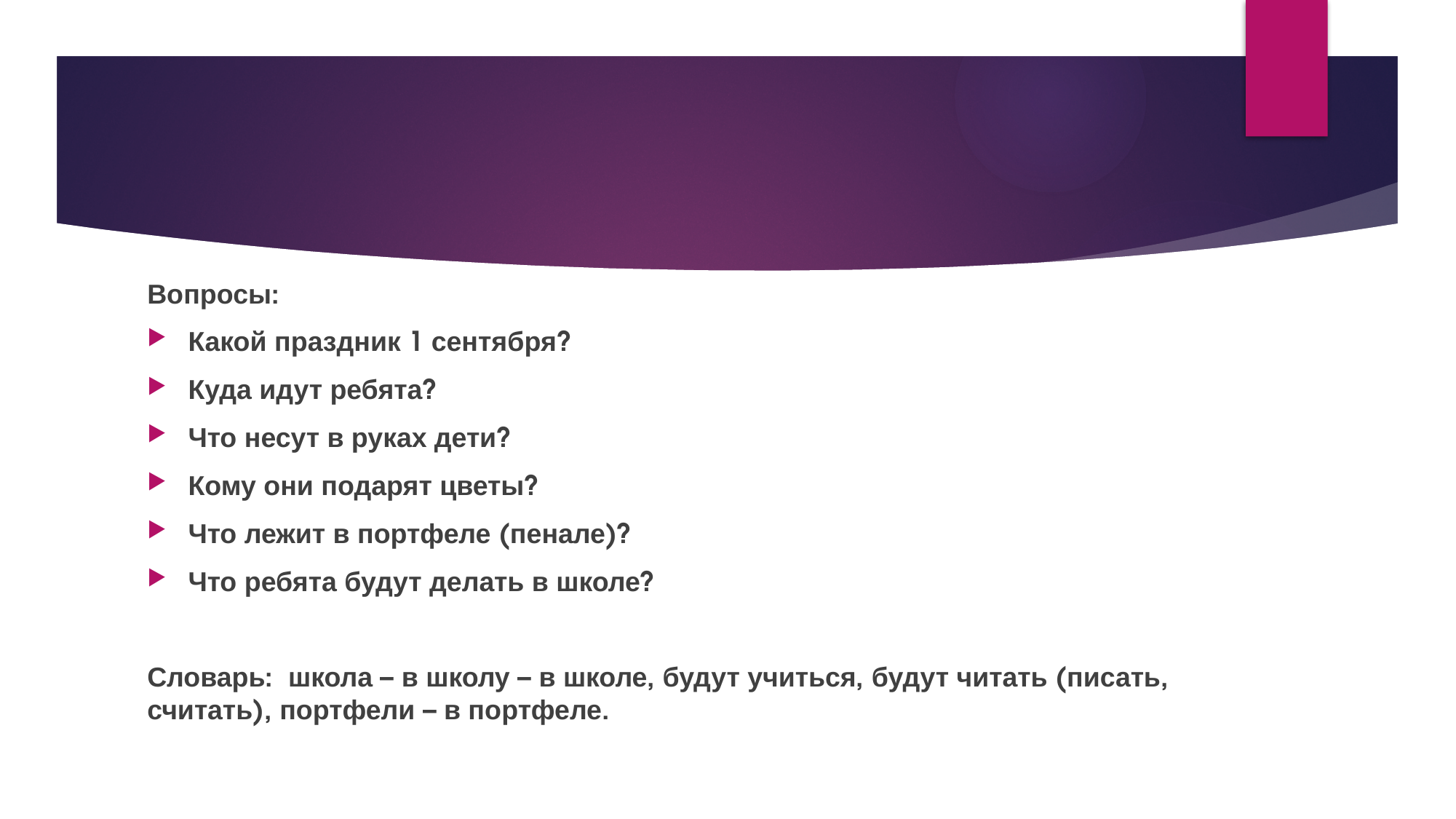

Вопросы:
Какой праздник 1 сентября?
Куда идут ребята?
Что несут в руках дети?
Кому они подарят цветы?
Что лежит в портфеле (пенале)?
Что ребята будут делать в школе?

Словарь:  школа – в школу – в школе, будут учиться, будут читать (писать, считать), портфели – в портфеле.